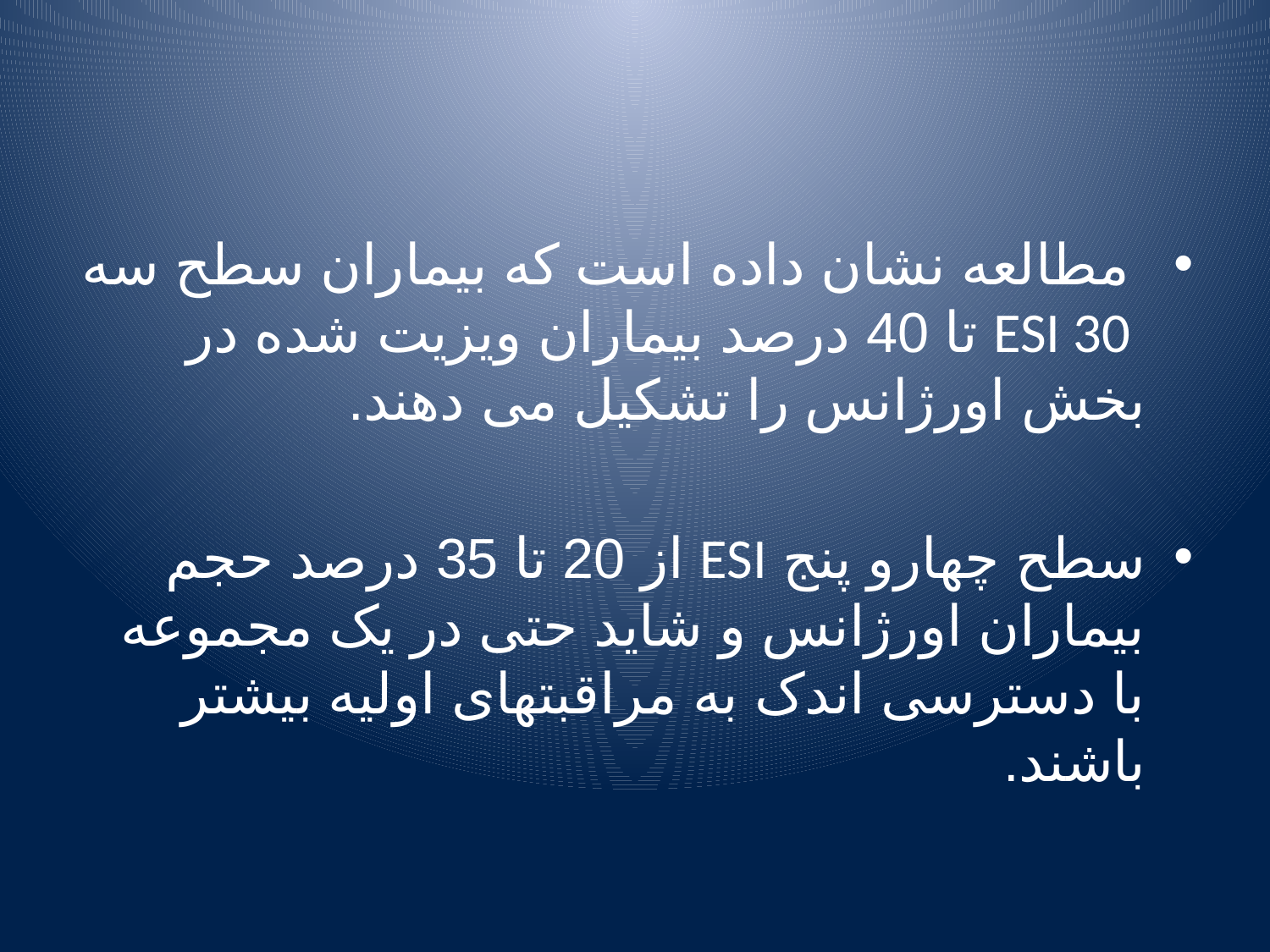

#
 مطالعه نشان داده است که بیماران سطح سه  ESI 30 تا 40 درصد بیماران ویزیت شده در بخش اورژانس را تشکیل می دهند.

سطح چهارو پنج ESI از 20 تا 35 درصد حجم بیماران اورژانس و شاید حتی در یک مجموعه با دسترسی اندک به مراقبتهای اولیه بیشتر باشند.